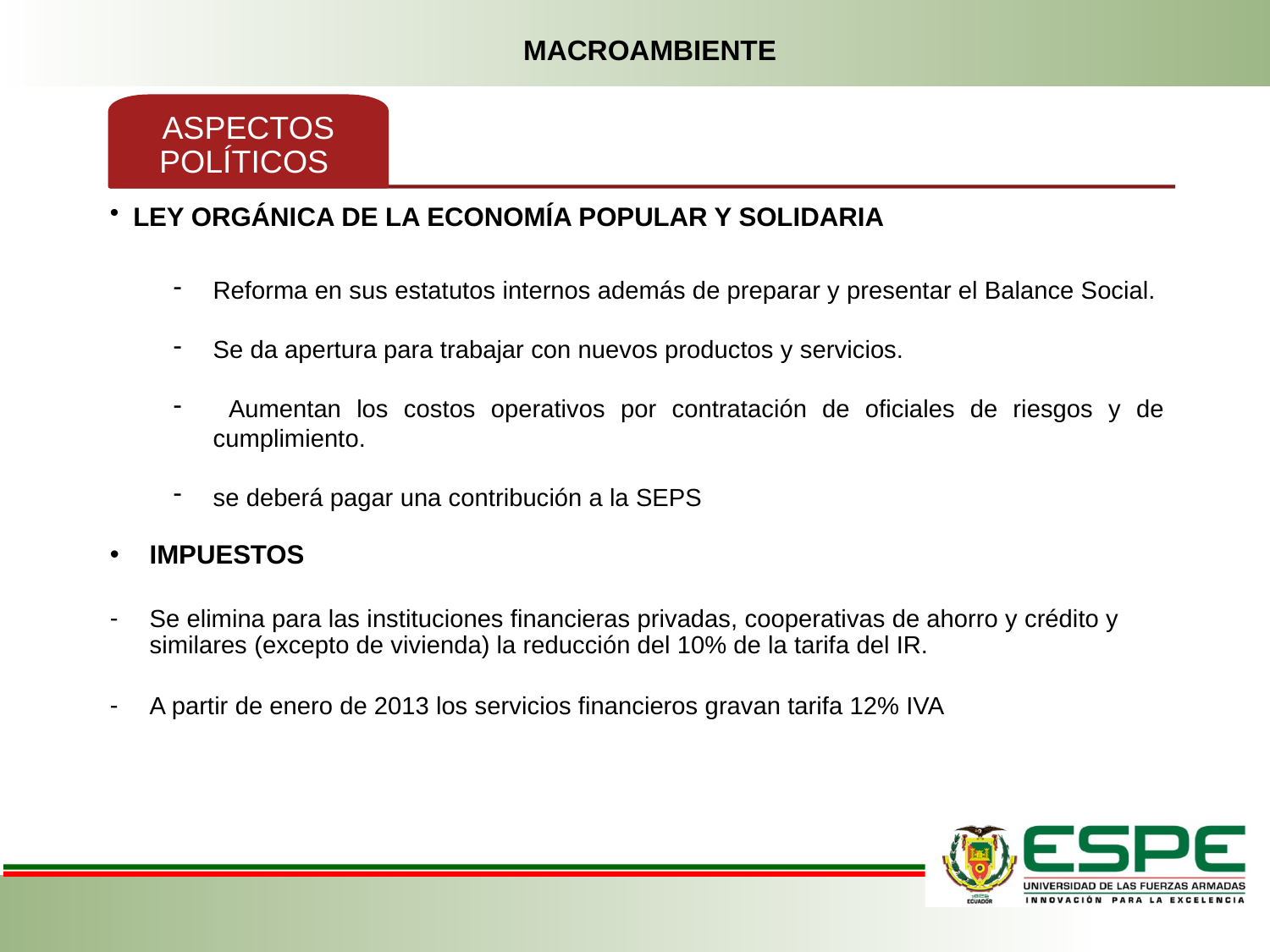

MACROAMBIENTE

ASPECTOS POLÍTICOS

 LEY ORGÁNICA DE LA ECONOMÍA POPULAR Y SOLIDARIA

Reforma en sus estatutos internos además de preparar y presentar el Balance Social.

Se da apertura para trabajar con nuevos productos y servicios.

 Aumentan los costos operativos por contratación de oficiales de riesgos y de cumplimiento.

se deberá pagar una contribución a la SEPS

IMPUESTOS

Se elimina para las instituciones financieras privadas, cooperativas de ahorro y crédito y similares (excepto de vivienda) la reducción del 10% de la tarifa del IR.

A partir de enero de 2013 los servicios financieros gravan tarifa 12% IVA